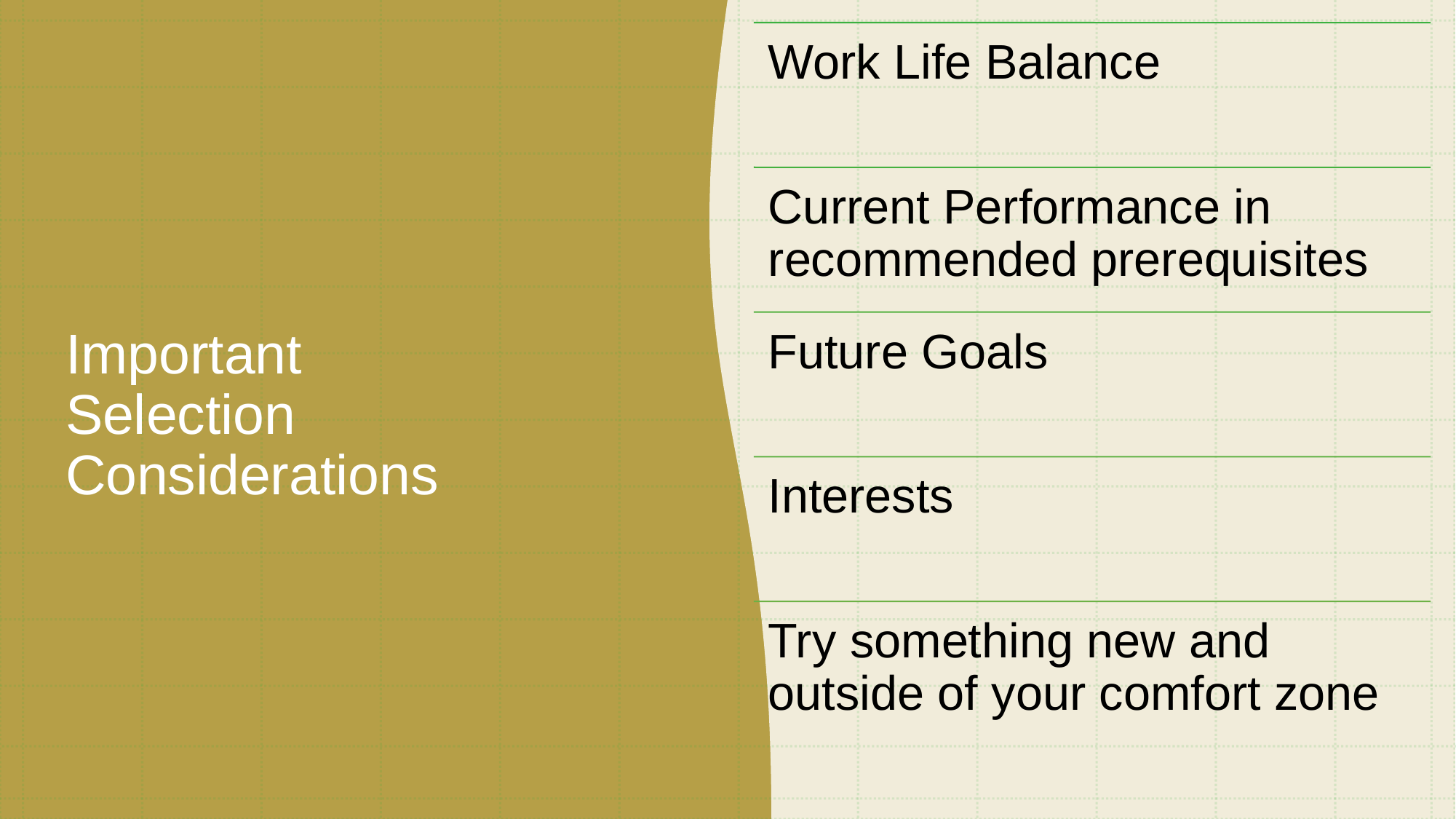

Work Life Balance
Current Performance in recommended prerequisites
Future Goals
Interests
Try something new and outside of your comfort zone

# Important Selection Considerations